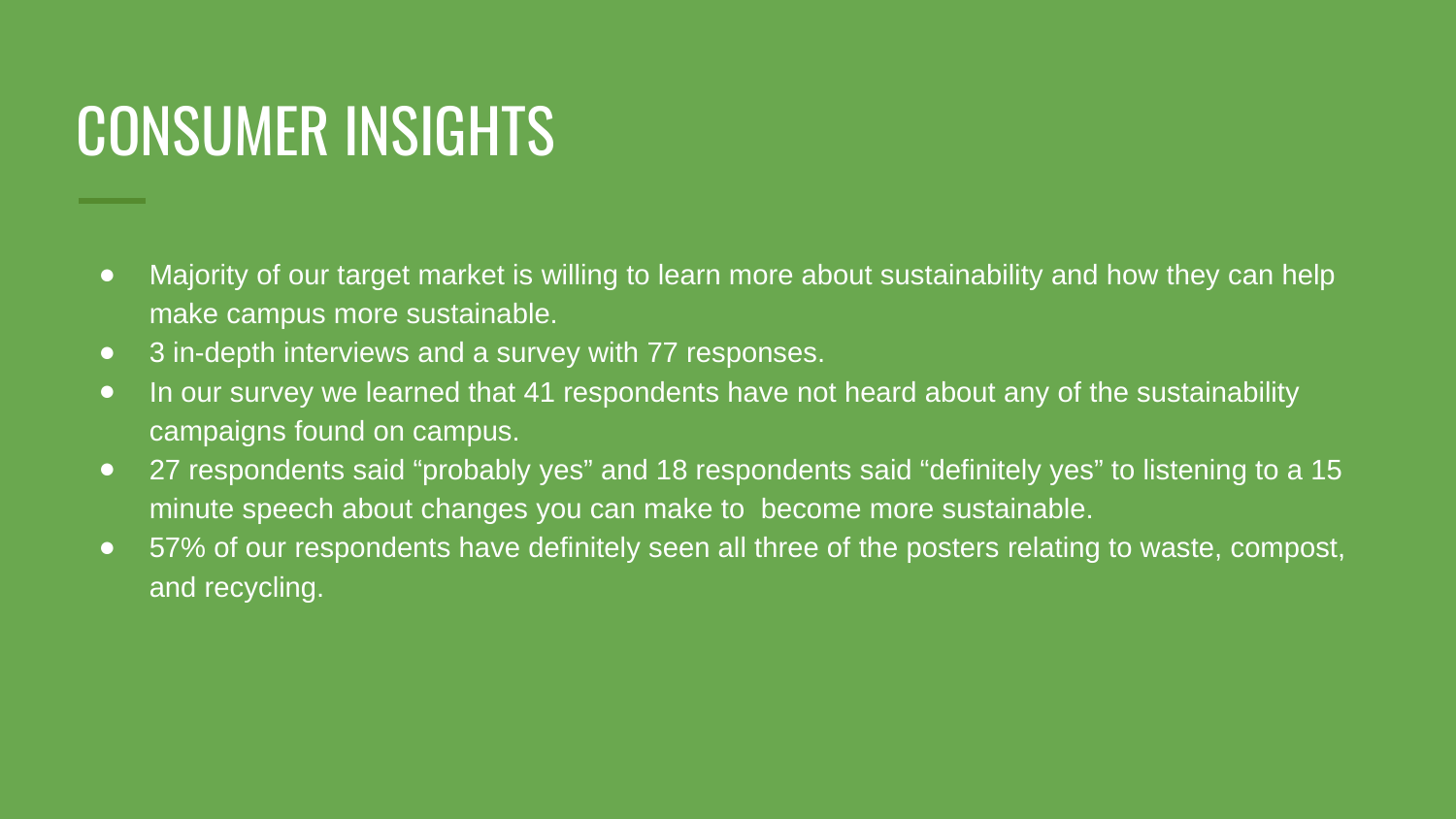

# CONSUMER INSIGHTS
Majority of our target market is willing to learn more about sustainability and how they can help make campus more sustainable.
3 in-depth interviews and a survey with 77 responses.
In our survey we learned that 41 respondents have not heard about any of the sustainability campaigns found on campus.
27 respondents said “probably yes” and 18 respondents said “definitely yes” to listening to a 15 minute speech about changes you can make to  become more sustainable.
57% of our respondents have definitely seen all three of the posters relating to waste, compost, and recycling.